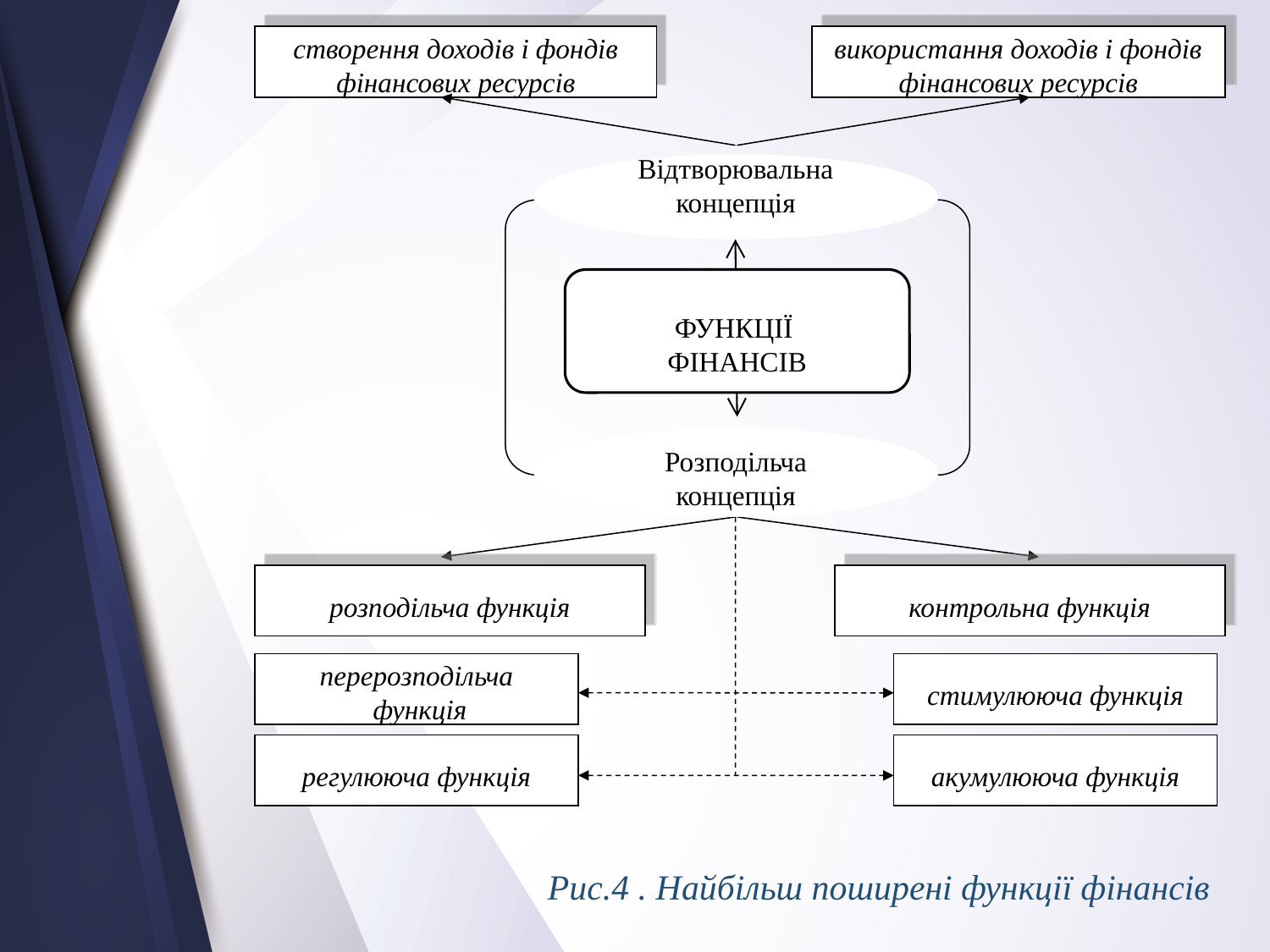

створення доходів і фондів фінансових ресурсів
використання доходів і фондів фінансових ресурсів

Відтворювальна концепція

ФУНКЦІЇ
ФІНАНСІВ
Розподільча
концепція

розподільча функція
контрольна функція
перерозподільча
 функція
стимулююча функція
регулююча функція
акумулююча функція
# Рис.4 . Найбільш поширені функції фінансів